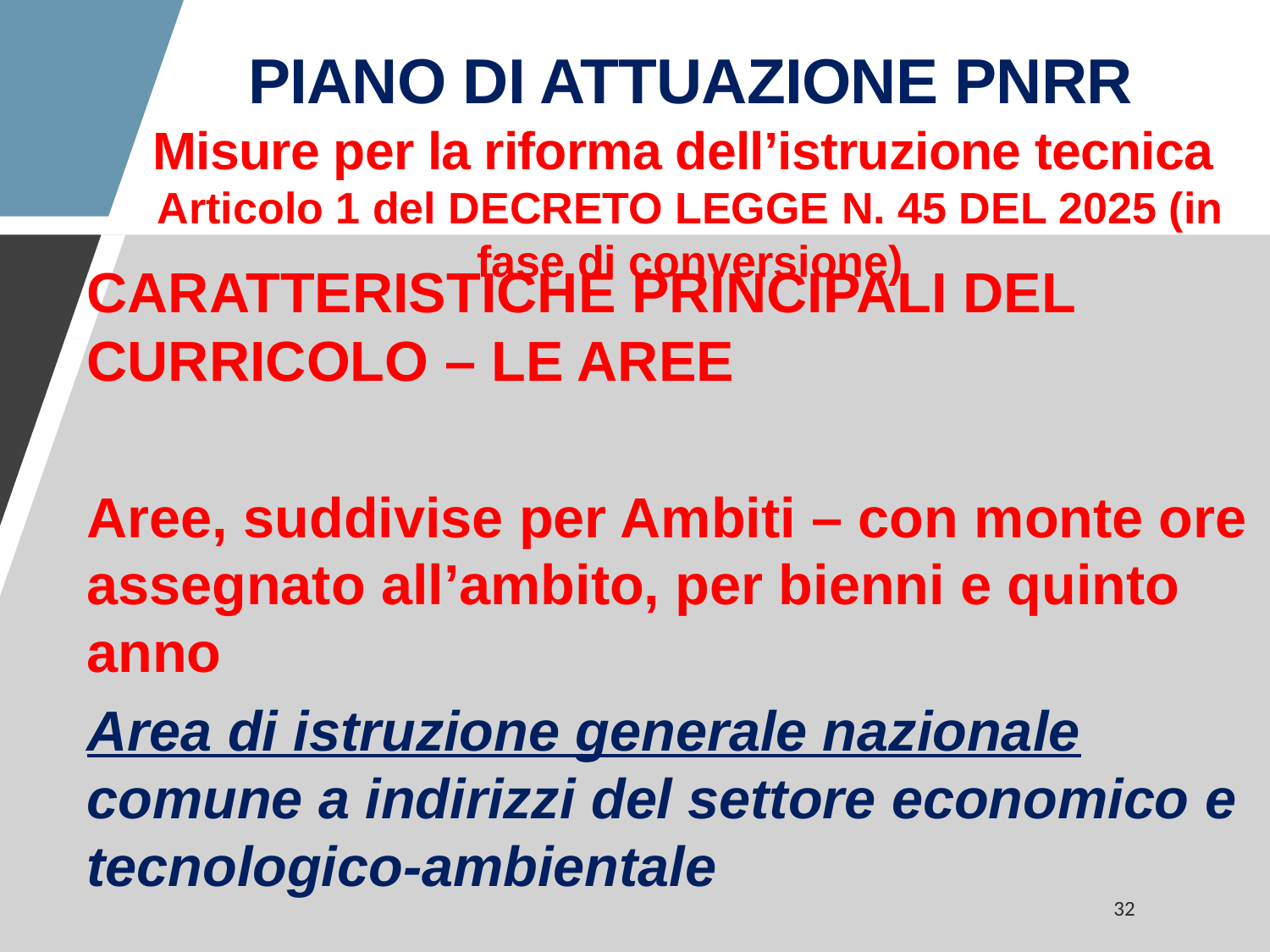

PIANO DI ATTUAZIONE PNRR
Misure per la riforma dell’istruzione tecnica
Articolo 1 del DECRETO LEGGE N. 45 DEL 2025 (in fase di conversione)

CARATTERISTICHE PRINCIPALI DEL CURRICOLO – LE AREE

Aree, suddivise per Ambiti – con monte ore assegnato all’ambito, per bienni e quinto anno
Area di istruzione generale nazionale comune a indirizzi del settore economico e tecnologico-ambientale

Area di istruzione flessibile, distinta per settori, con quota a disposizione della scuola, anche per eventuale Area Territoriale

32